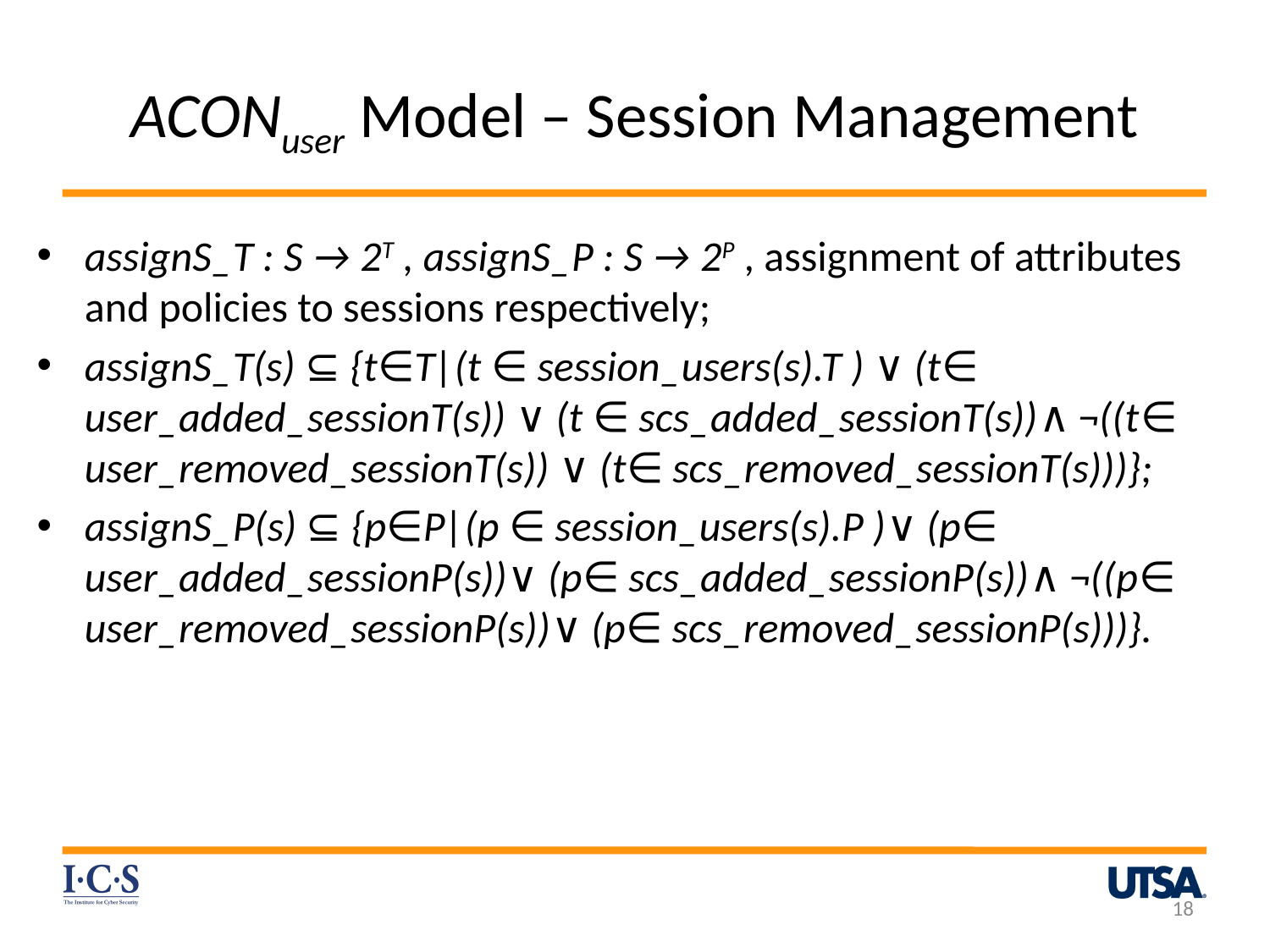

# ACONuser Model – Session Management
assignS_T : S → 2T , assignS_P : S → 2P , assignment of attributes and policies to sessions respectively;
assignS_T(s) ⊆ {t∈T|(t ∈ session_users(s).T ) ∨ (t∈ user_added_sessionT(s)) ∨ (t ∈ scs_added_sessionT(s))∧ ¬((t∈ user_removed_sessionT(s)) ∨ (t∈ scs_removed_sessionT(s)))};
assignS_P(s) ⊆ {p∈P|(p ∈ session_users(s).P )∨ (p∈ user_added_sessionP(s))∨ (p∈ scs_added_sessionP(s))∧ ¬((p∈ user_removed_sessionP(s))∨ (p∈ scs_removed_sessionP(s)))}.
18